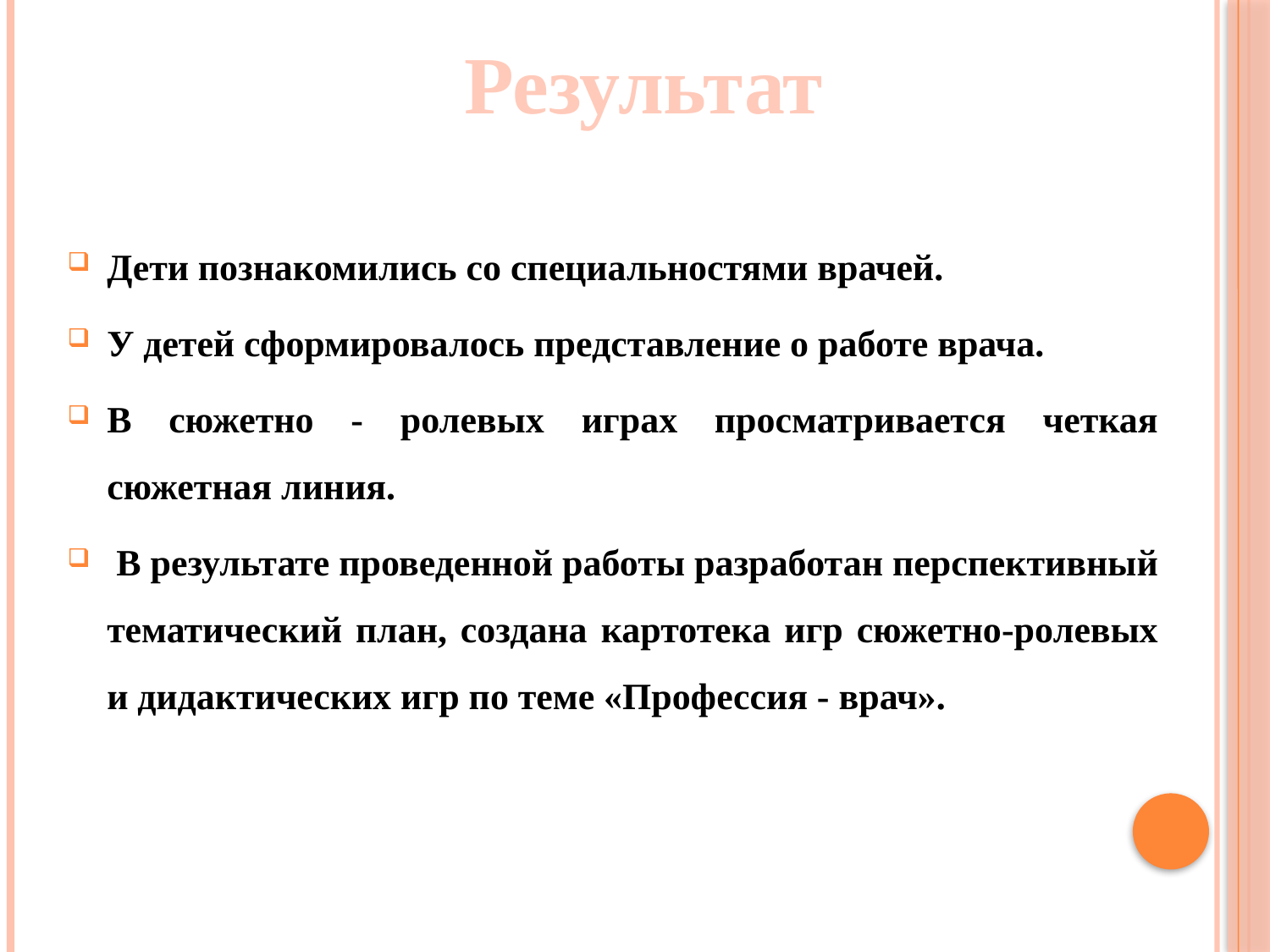

# Результат
Дети познакомились со специальностями врачей.
У детей сформировалось представление о работе врача.
В сюжетно - ролевых играх просматривается четкая сюжетная линия.
 В результате проведенной работы разработан перспективный тематический план, создана картотека игр сюжетно-ролевых и дидактических игр по теме «Профессия - врач».